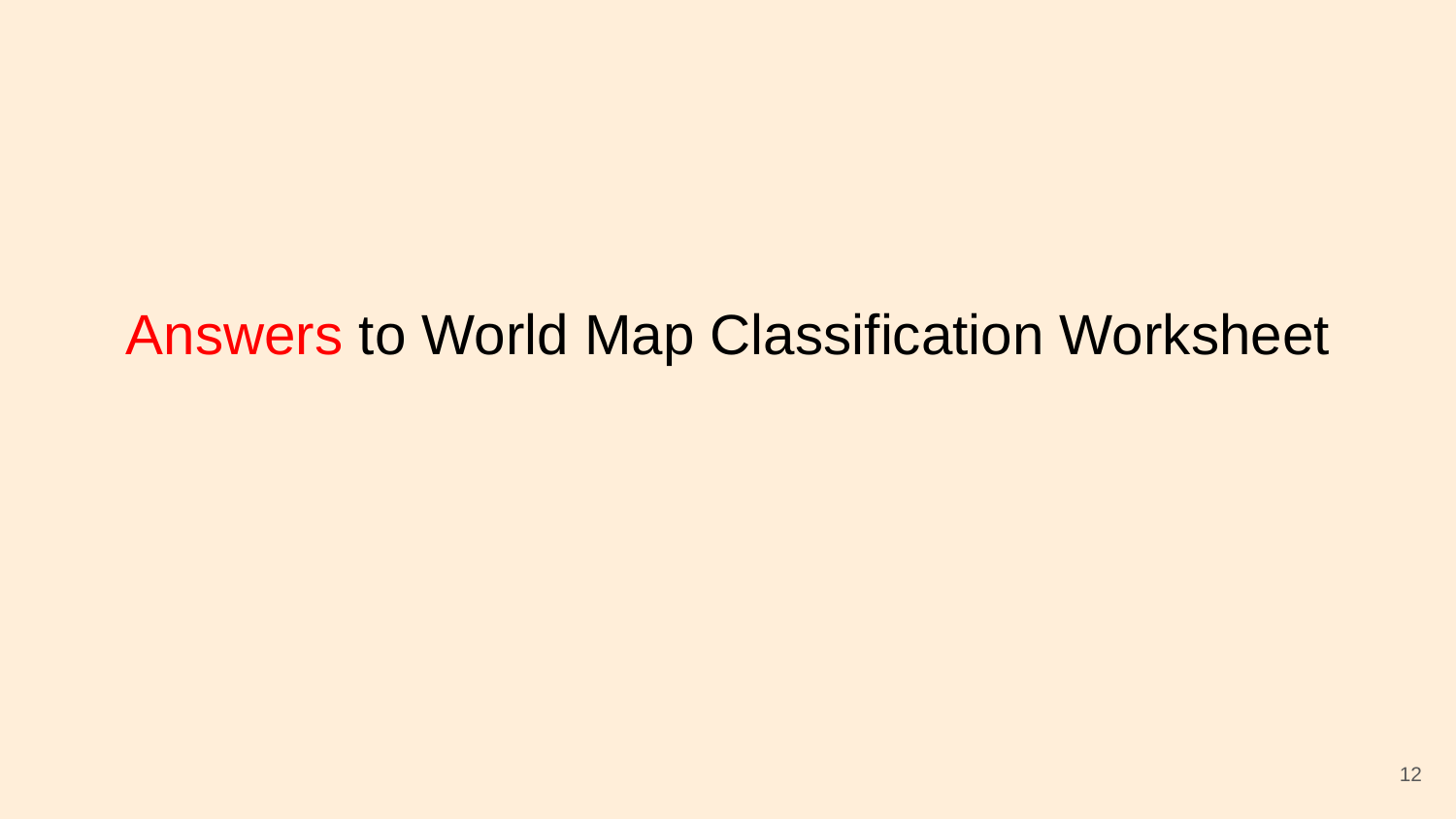

# Answers to World Map Classification Worksheet
12